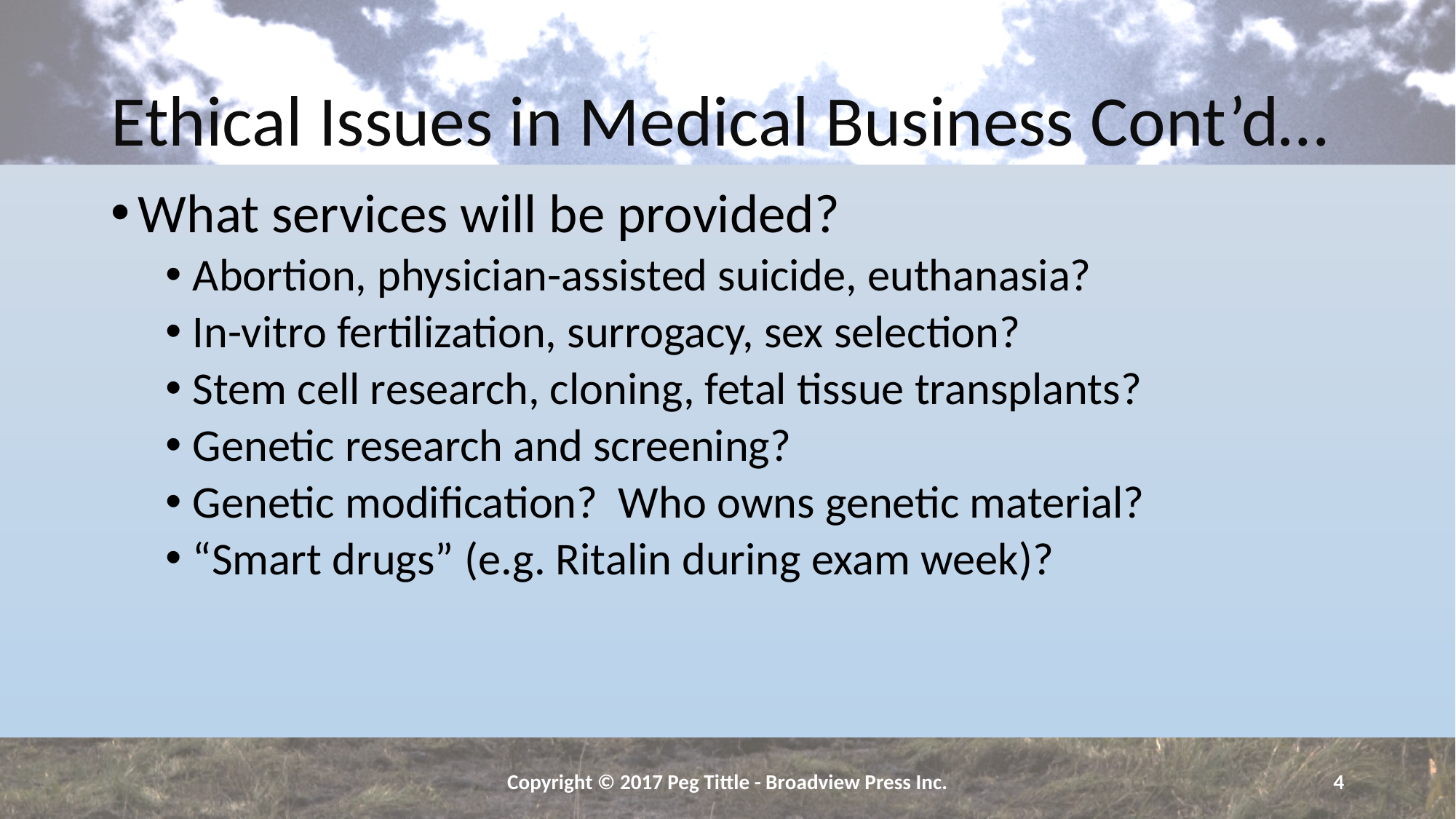

# Ethical Issues in Medical Business Cont’d…
What services will be provided?
Abortion, physician-assisted suicide, euthanasia?
In-vitro fertilization, surrogacy, sex selection?
Stem cell research, cloning, fetal tissue transplants?
Genetic research and screening?
Genetic modification?  Who owns genetic material?
“Smart drugs” (e.g. Ritalin during exam week)?
Copyright © 2017 Peg Tittle - Broadview Press Inc.
4